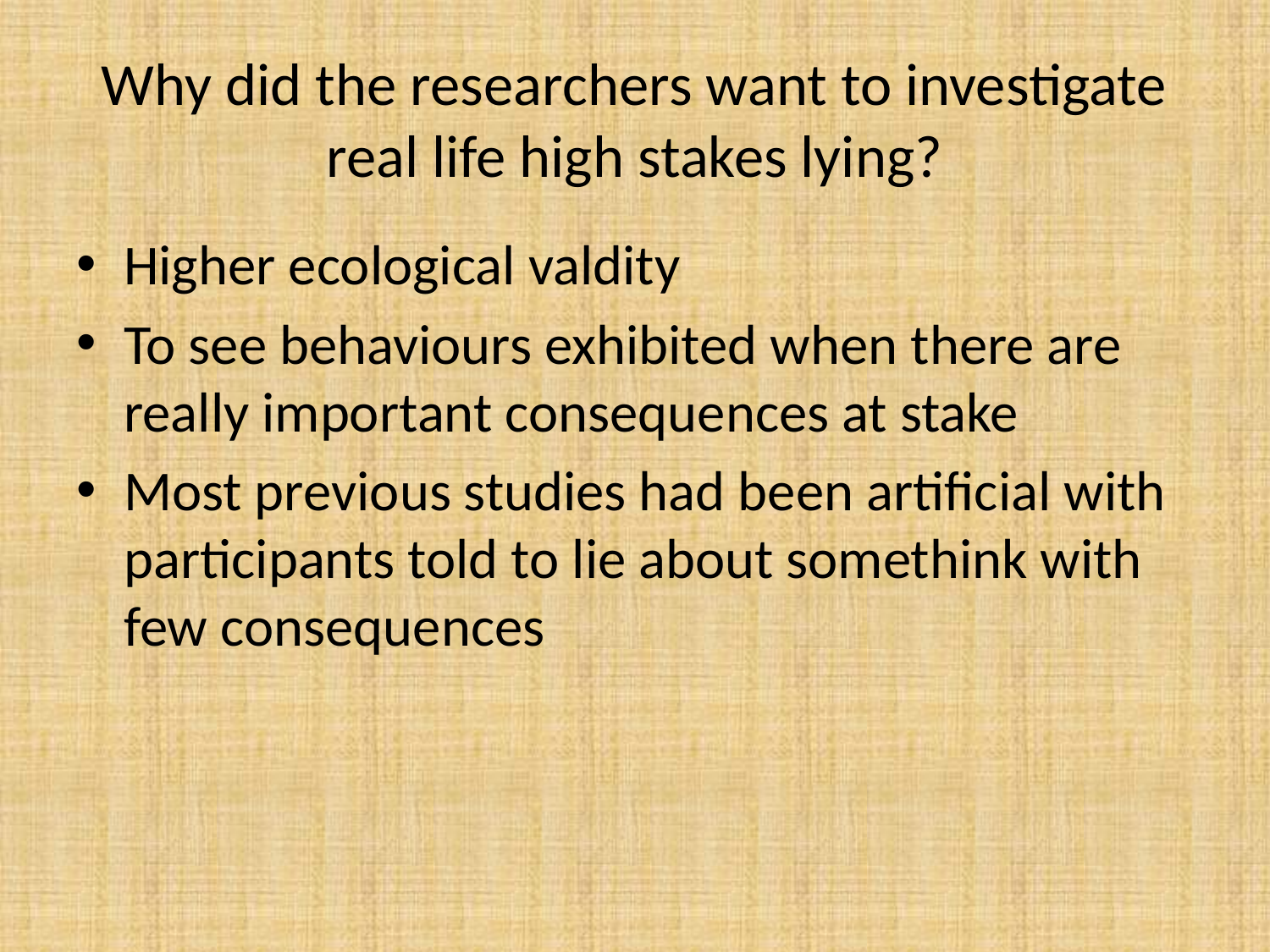

# Why did the researchers want to investigate real life high stakes lying?
Higher ecological valdity
To see behaviours exhibited when there are really important consequences at stake
Most previous studies had been artificial with participants told to lie about somethink with few consequences